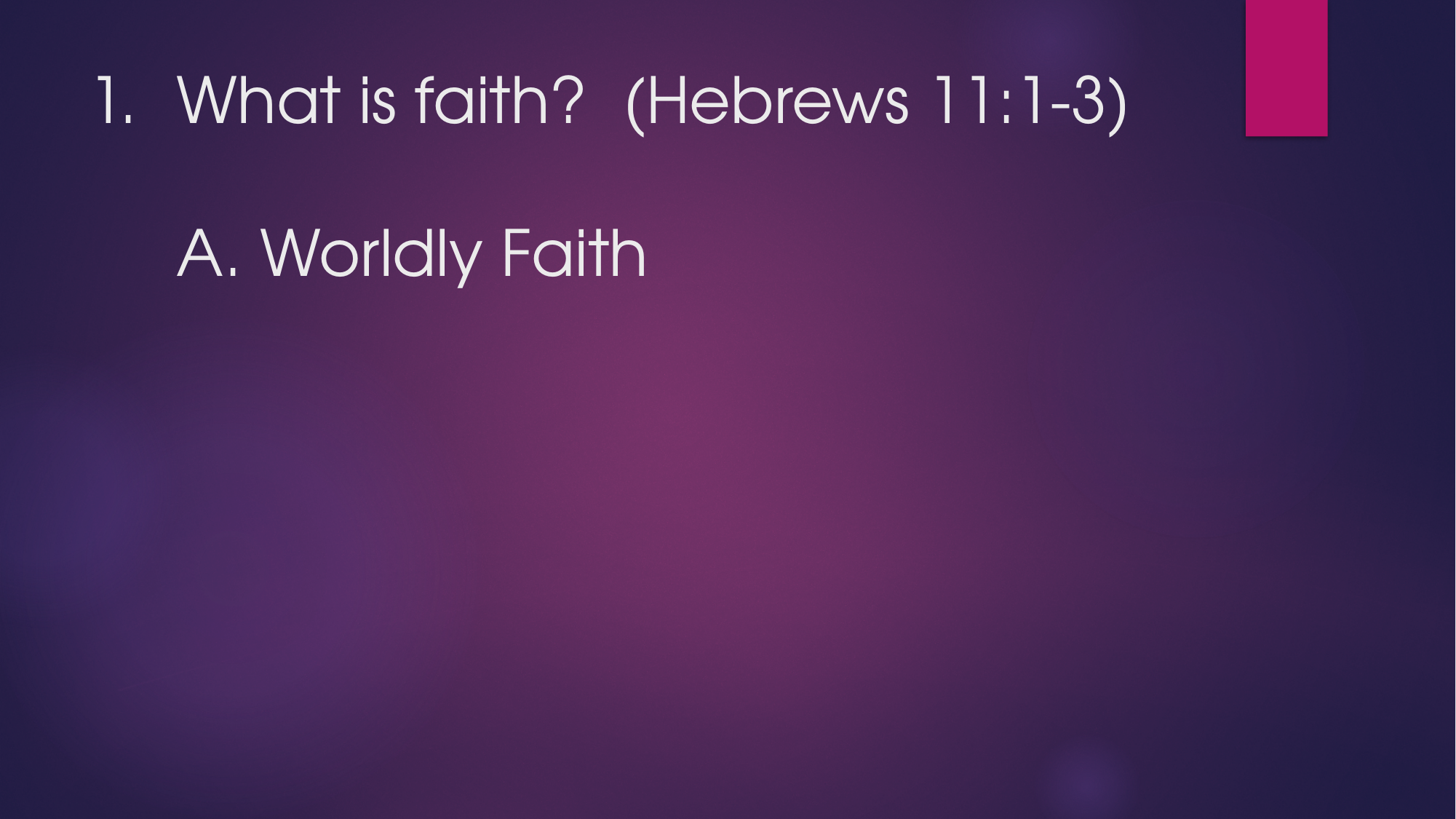

# What is faith?  (Hebrews 11:1-3) A. Worldly Faith